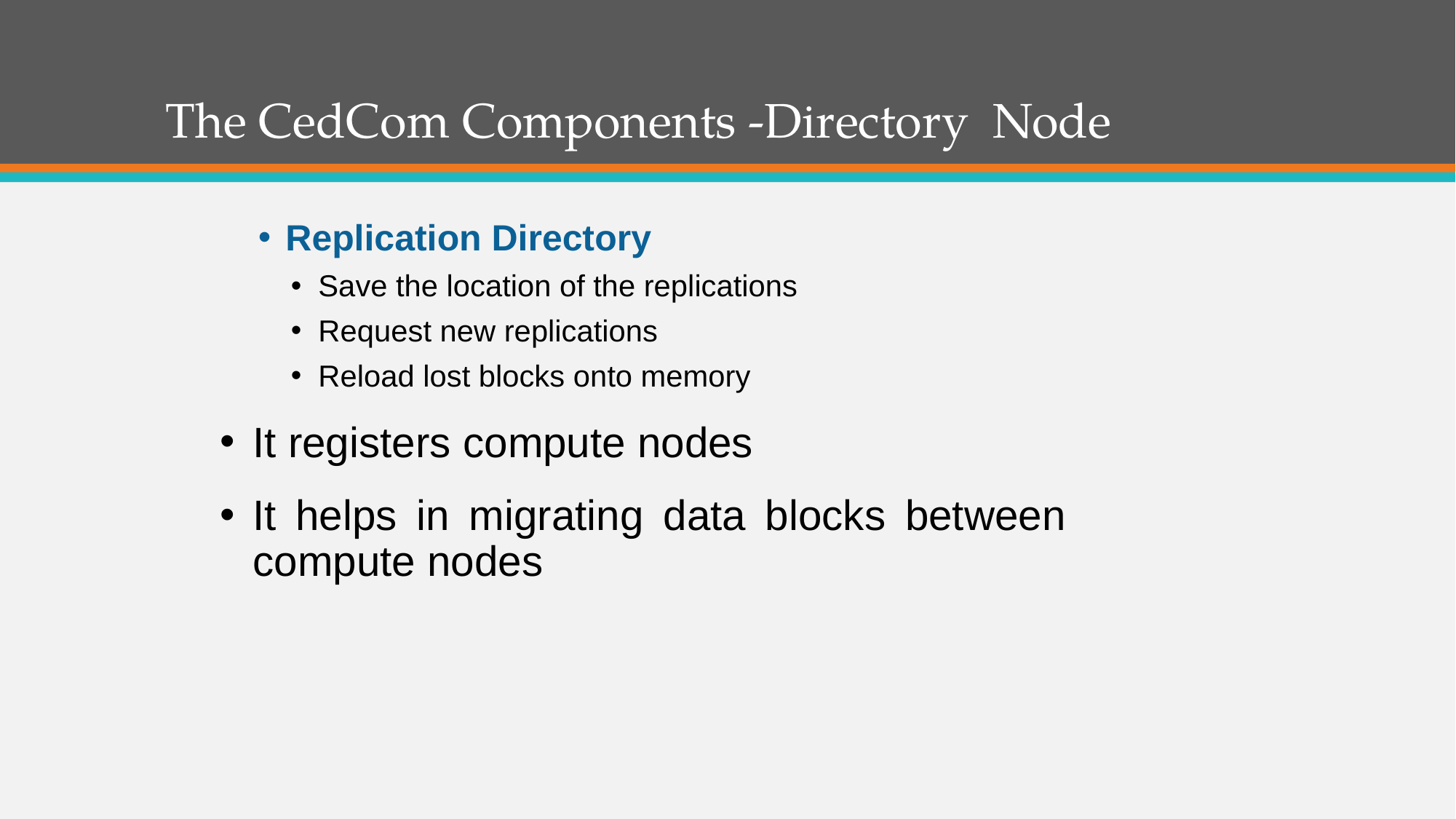

# The CedCom Components -Directory  Node
Replication Directory
Save the location of the replications
Request new replications
Reload lost blocks onto memory
It registers compute nodes
It helps in migrating data blocks between compute nodes